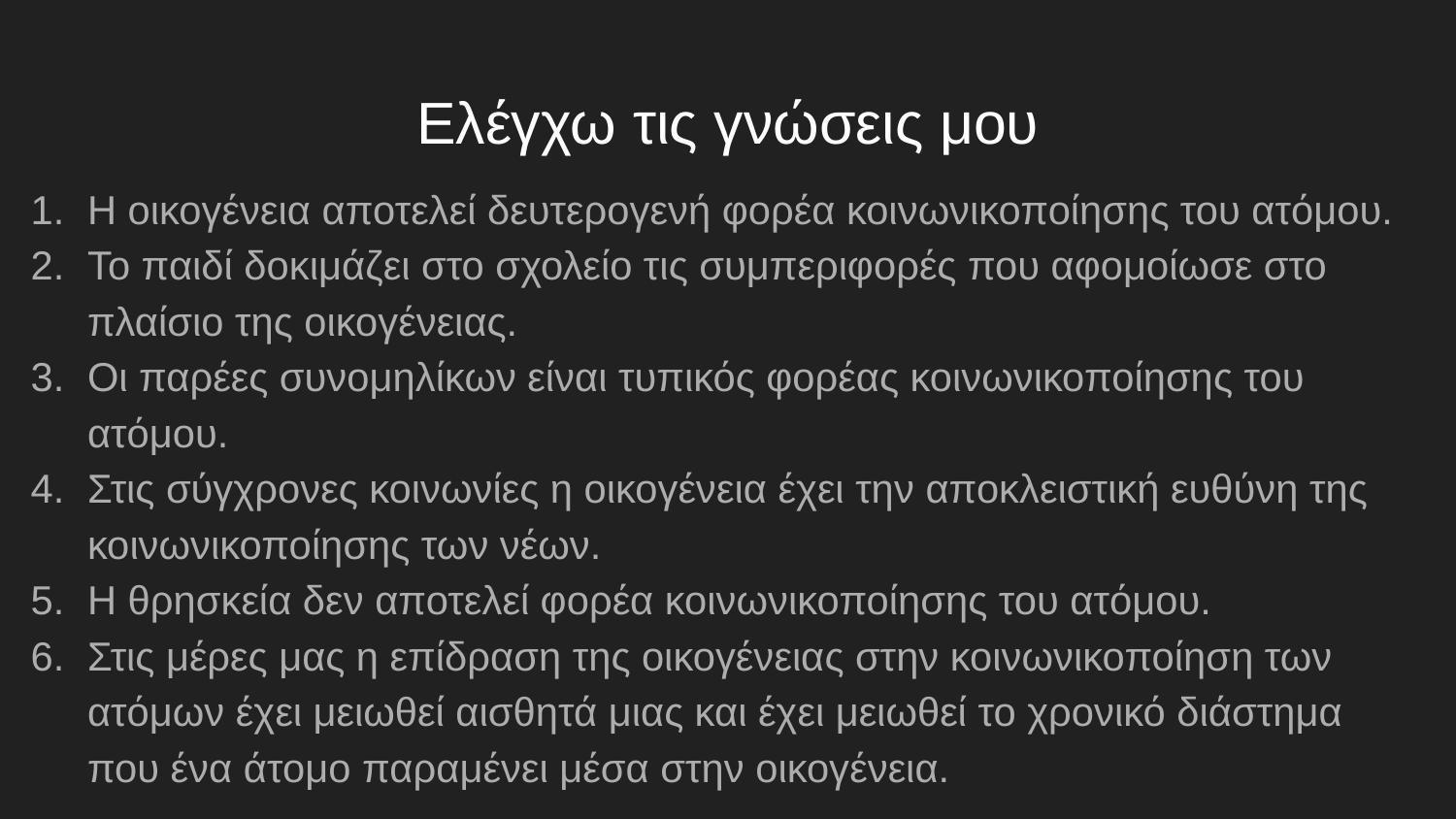

# Ελέγχω τις γνώσεις μου
Η οικογένεια αποτελεί δευτερογενή φορέα κοινωνικοποίησης του ατόμου.
Το παιδί δοκιμάζει στο σχολείο τις συμπεριφορές που αφομοίωσε στο πλαίσιο της οικογένειας.
Οι παρέες συνομηλίκων είναι τυπικός φορέας κοινωνικοποίησης του ατόμου.
Στις σύγχρονες κοινωνίες η οικογένεια έχει την αποκλειστική ευθύνη της κοινωνικοποίησης των νέων.
Η θρησκεία δεν αποτελεί φορέα κοινωνικοποίησης του ατόμου.
Στις μέρες μας η επίδραση της οικογένειας στην κοινωνικοποίηση των ατόμων έχει μειωθεί αισθητά μιας και έχει μειωθεί το χρονικό διάστημα που ένα άτομο παραμένει μέσα στην οικογένεια.